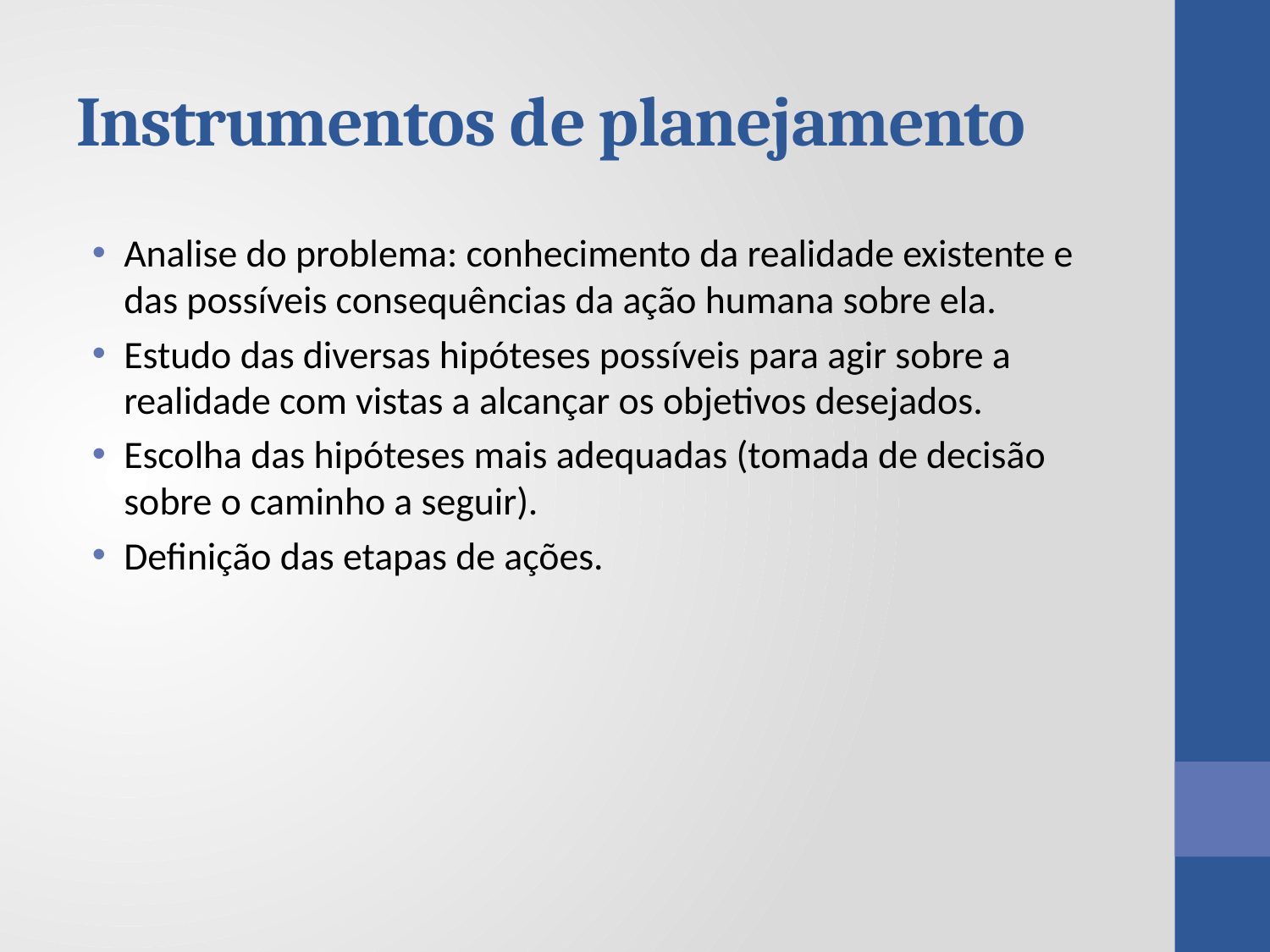

# Instrumentos de planejamento
Analise do problema: conhecimento da realidade existente e das possíveis consequências da ação humana sobre ela.
Estudo das diversas hipóteses possíveis para agir sobre a realidade com vistas a alcançar os objetivos desejados.
Escolha das hipóteses mais adequadas (tomada de decisão sobre o caminho a seguir).
Definição das etapas de ações.